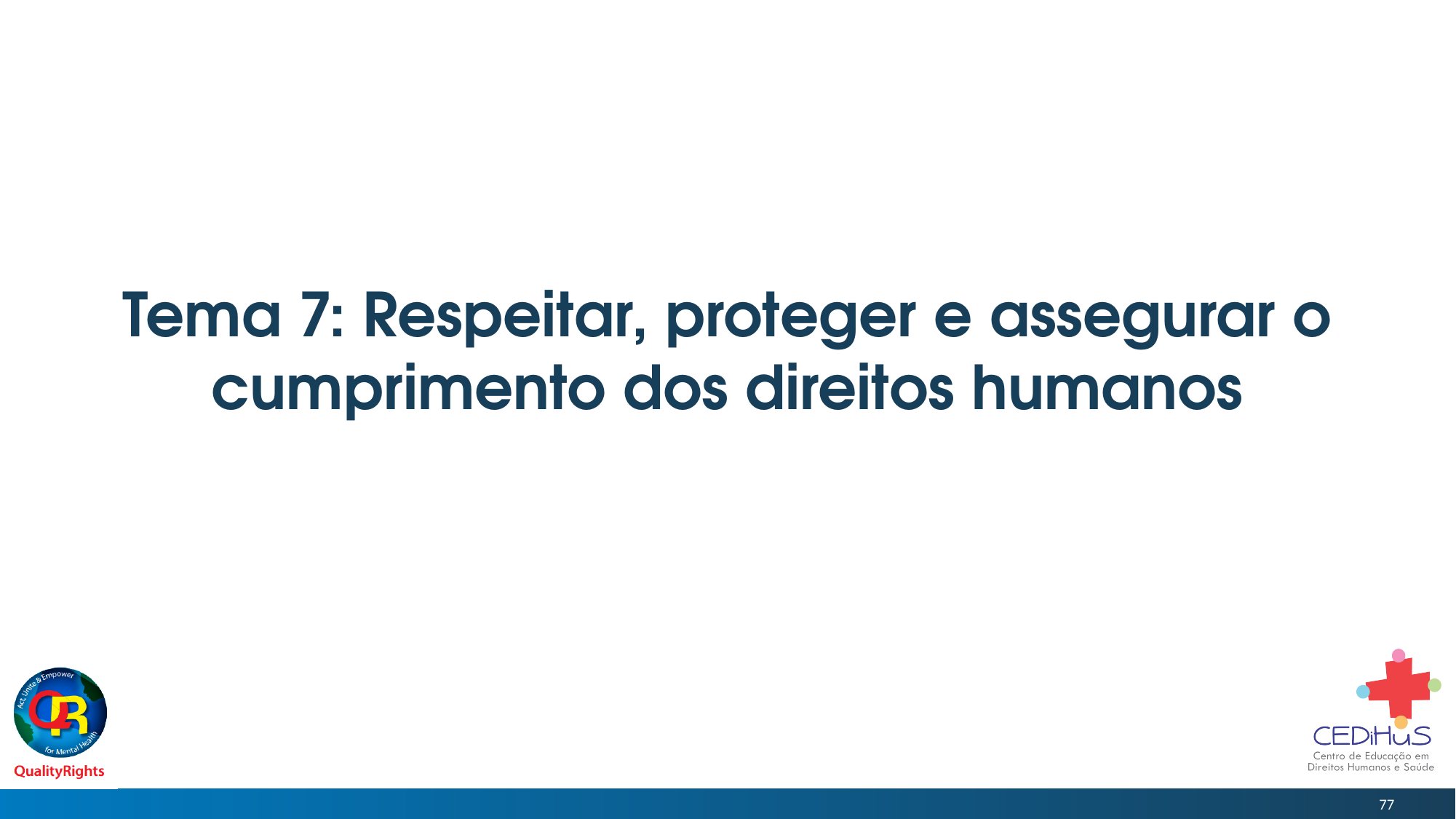

# Tema 7: Respeitar, proteger e assegurar o cumprimento dos direitos humanos
77